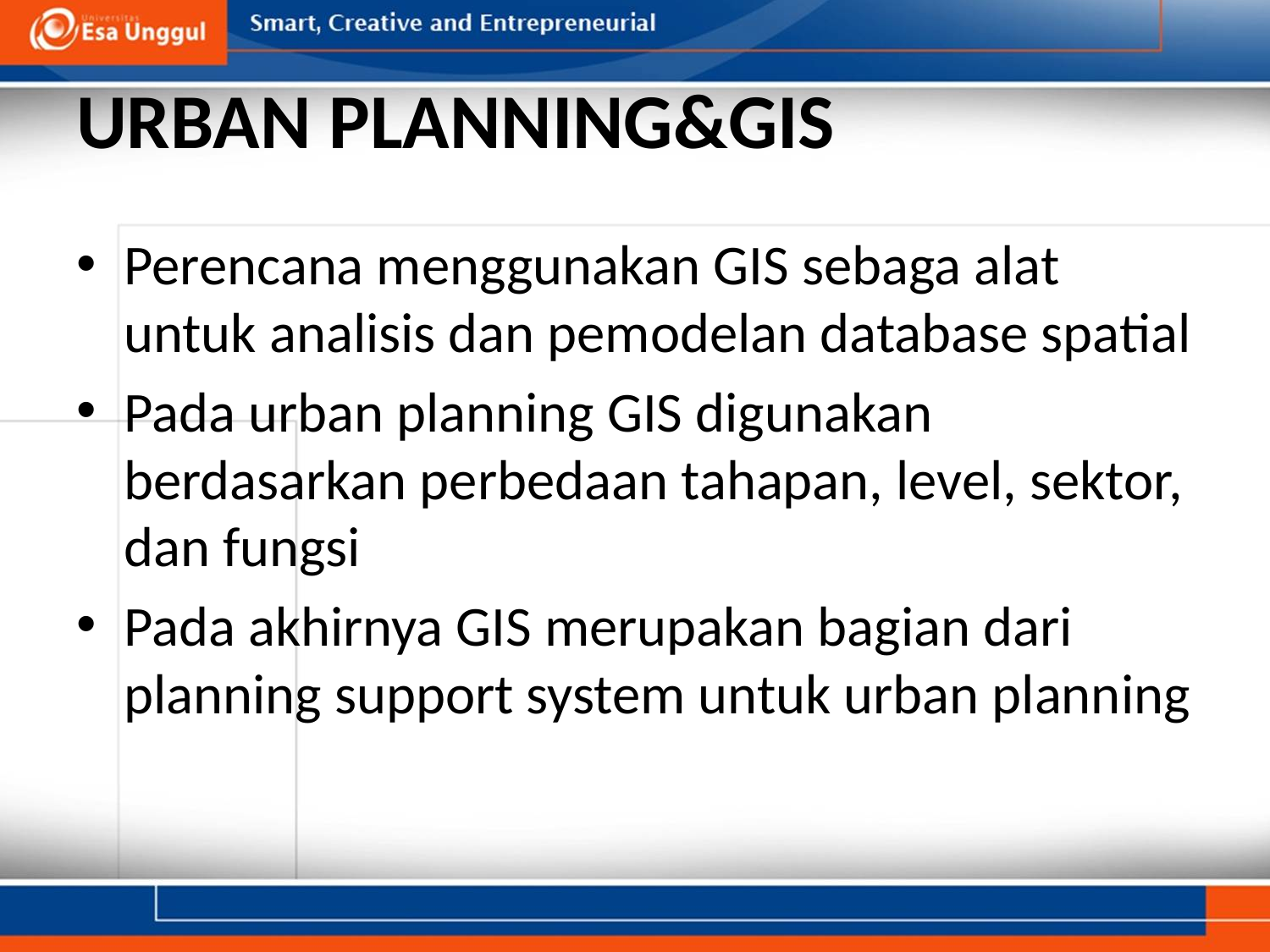

# URBAN PLANNING&GIS
Perencana menggunakan GIS sebaga alat untuk analisis dan pemodelan database spatial
Pada urban planning GIS digunakan berdasarkan perbedaan tahapan, level, sektor, dan fungsi
Pada akhirnya GIS merupakan bagian dari planning support system untuk urban planning